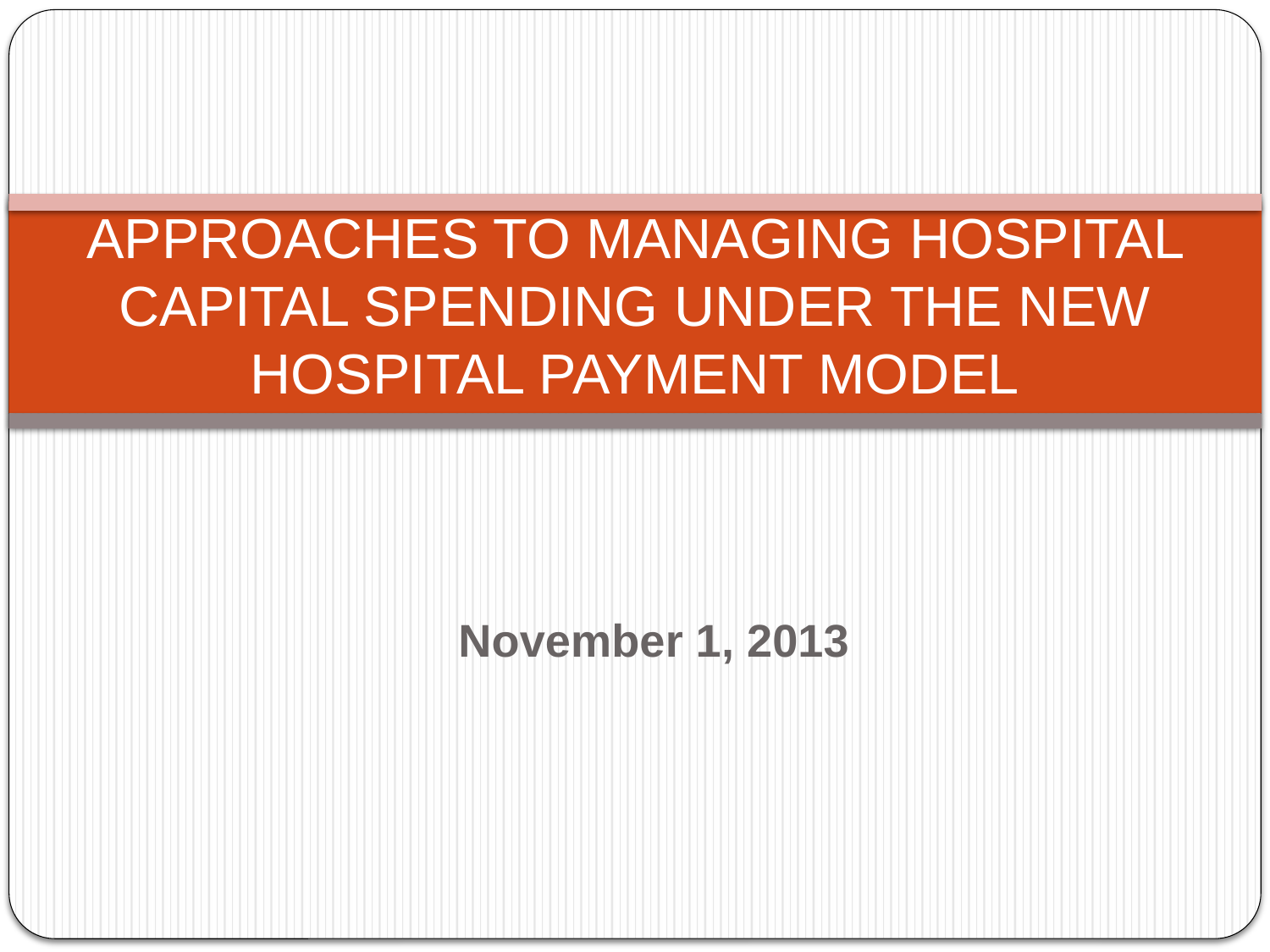

# APPROACHES TO MANAGING HOSPITAL CAPITAL SPENDING UNDER THE NEW HOSPITAL PAYMENT MODEL

   November 1, 2013